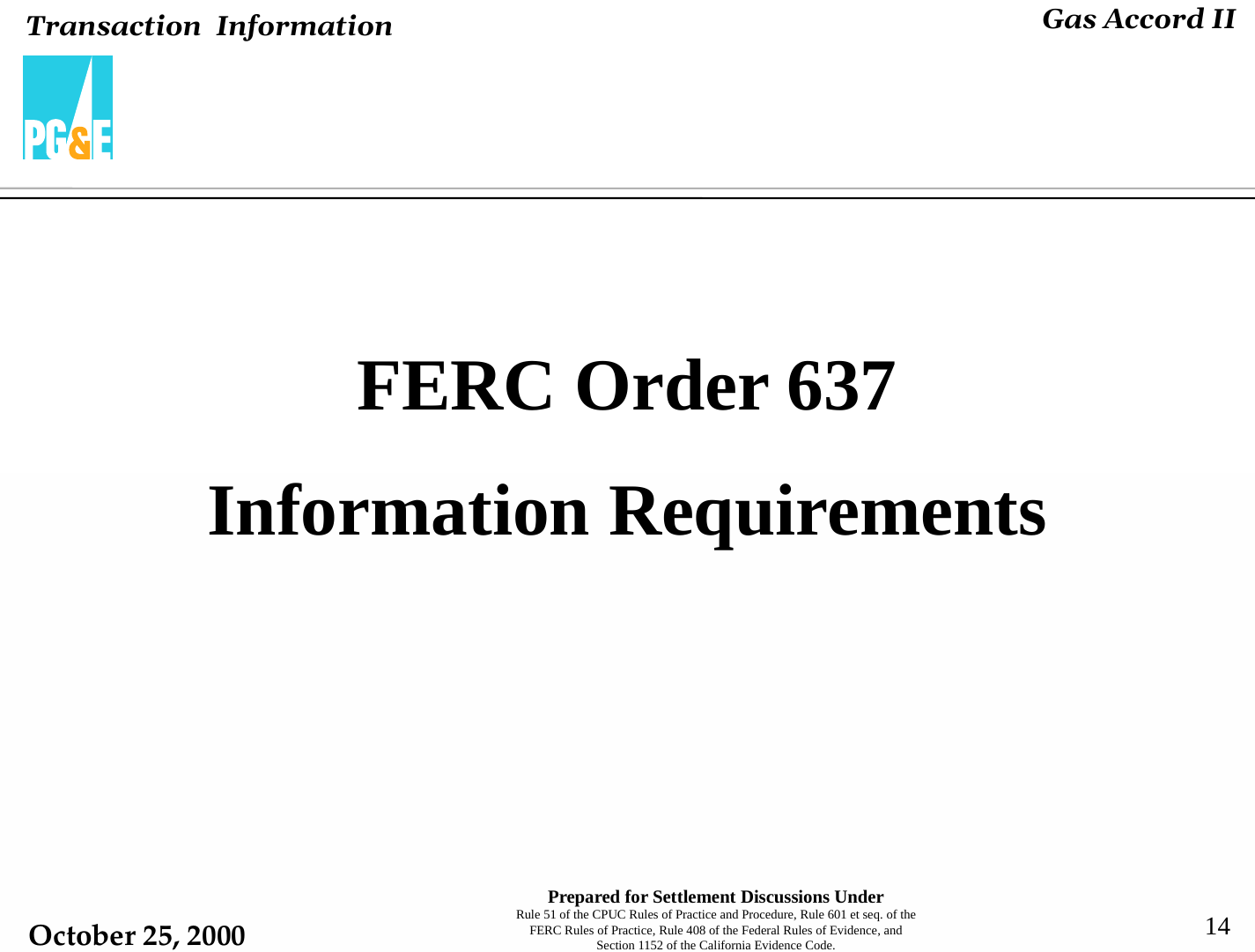

#
FERC Order 637
Information Requirements

14